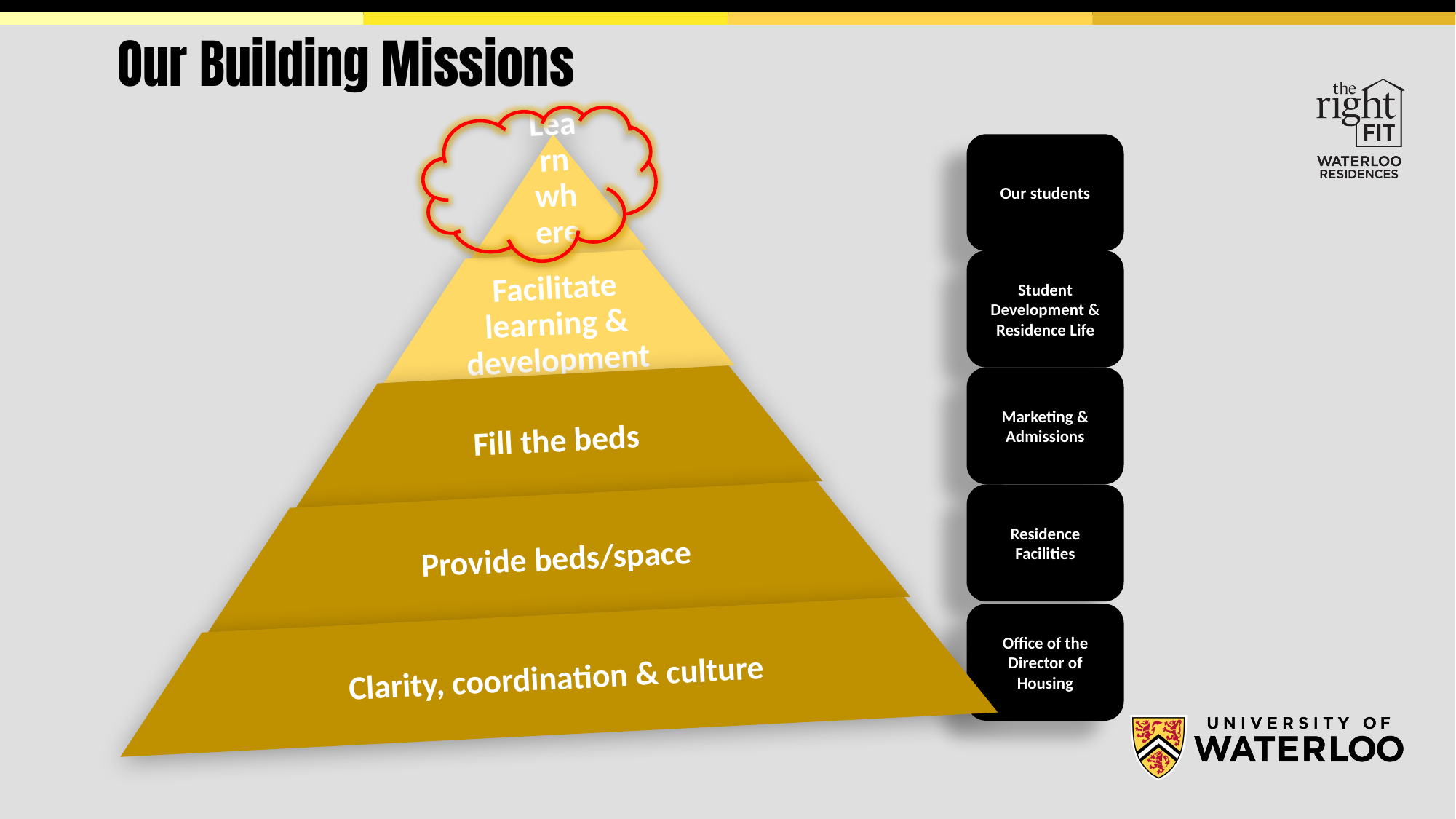

# Our Building Missions

Learn where you live
Facilitate learning & development
Fill the beds
Provide beds/space
Clarity, coordination & culture
Our students
Student Development & Residence Life
Marketing & Admissions
Residence Facilities
Office of the Director of Housing